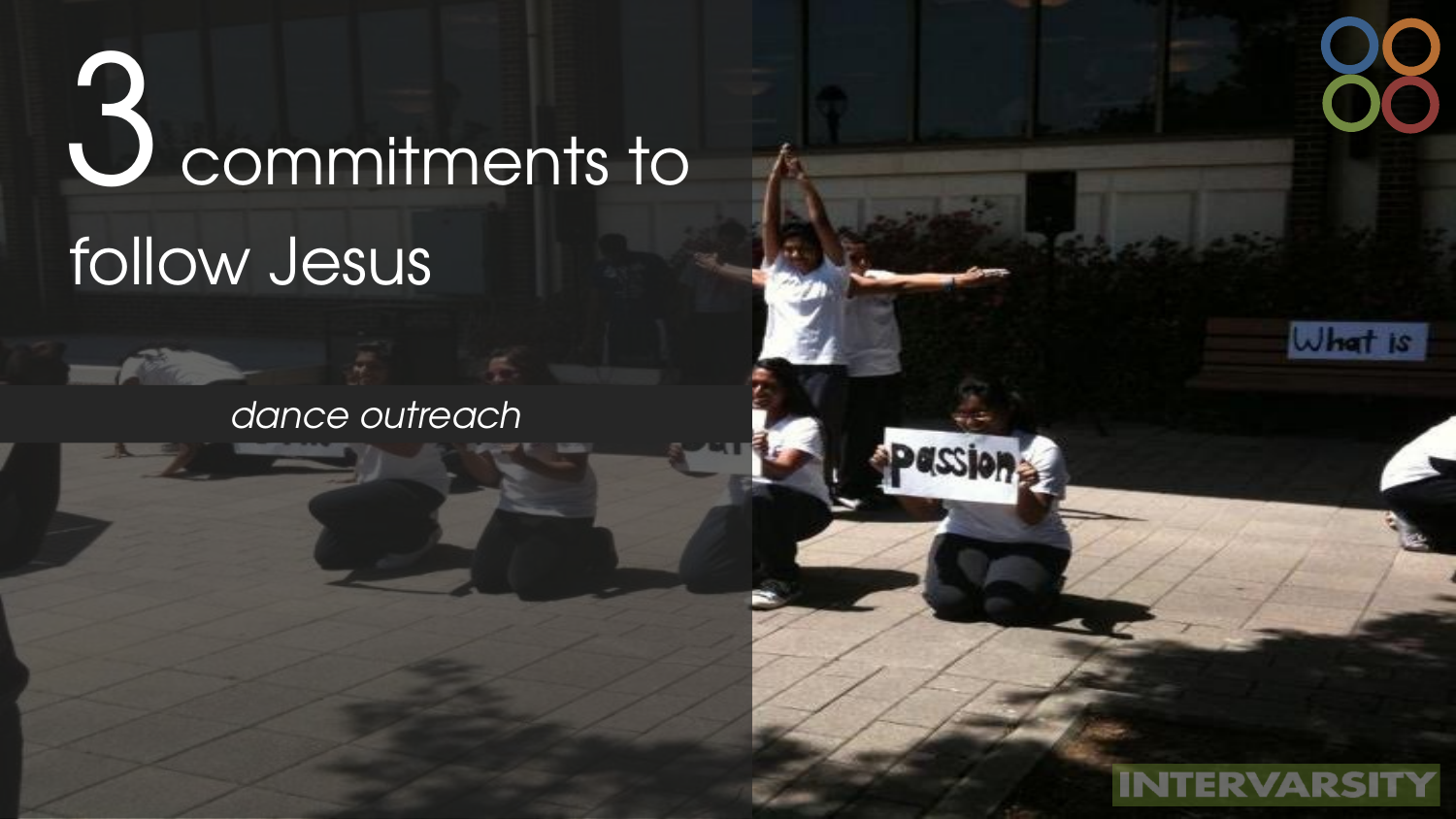

3 commitments to follow Jesus
dance outreach